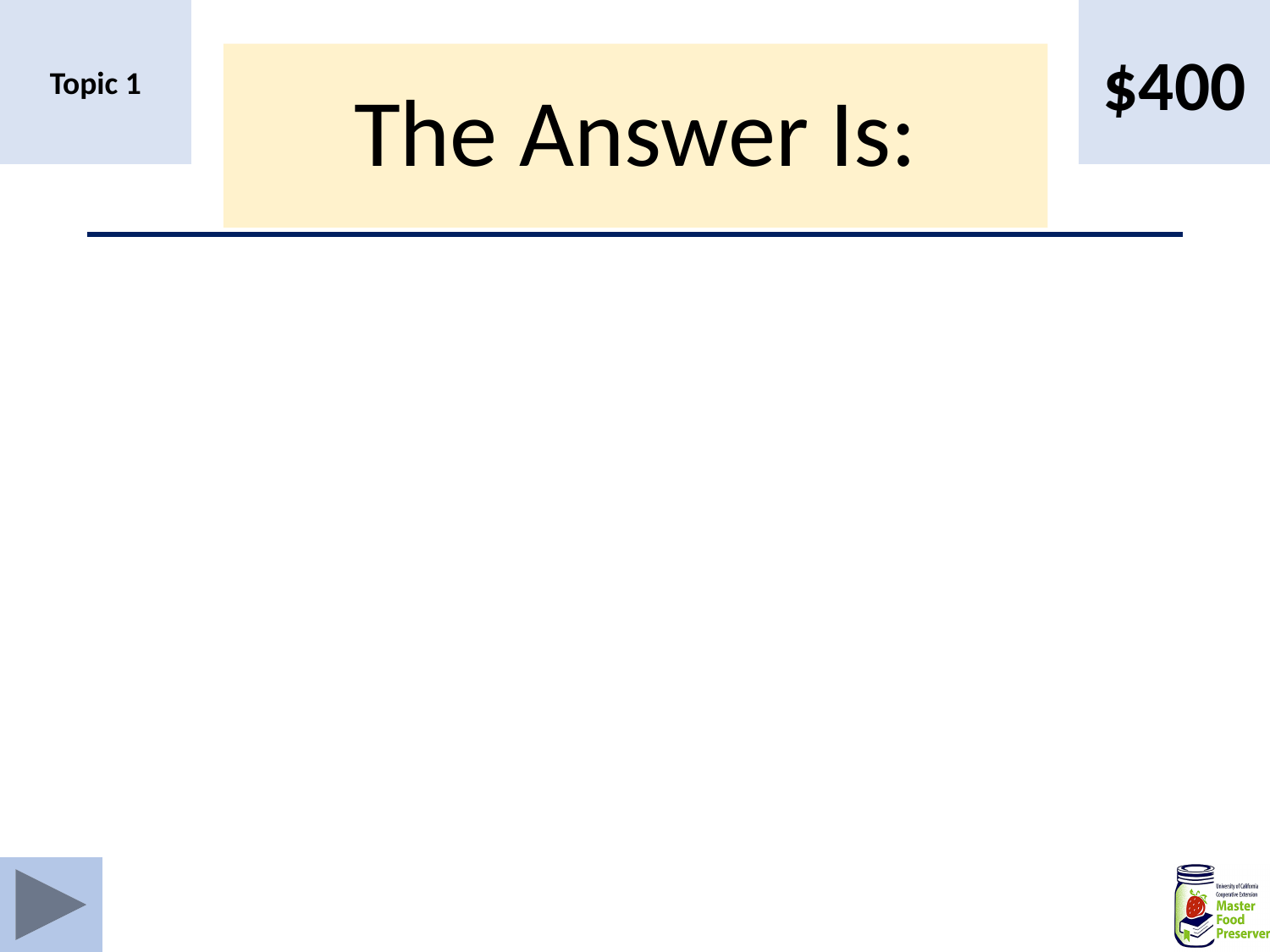

Topic 1
$400
# The Answer Is: